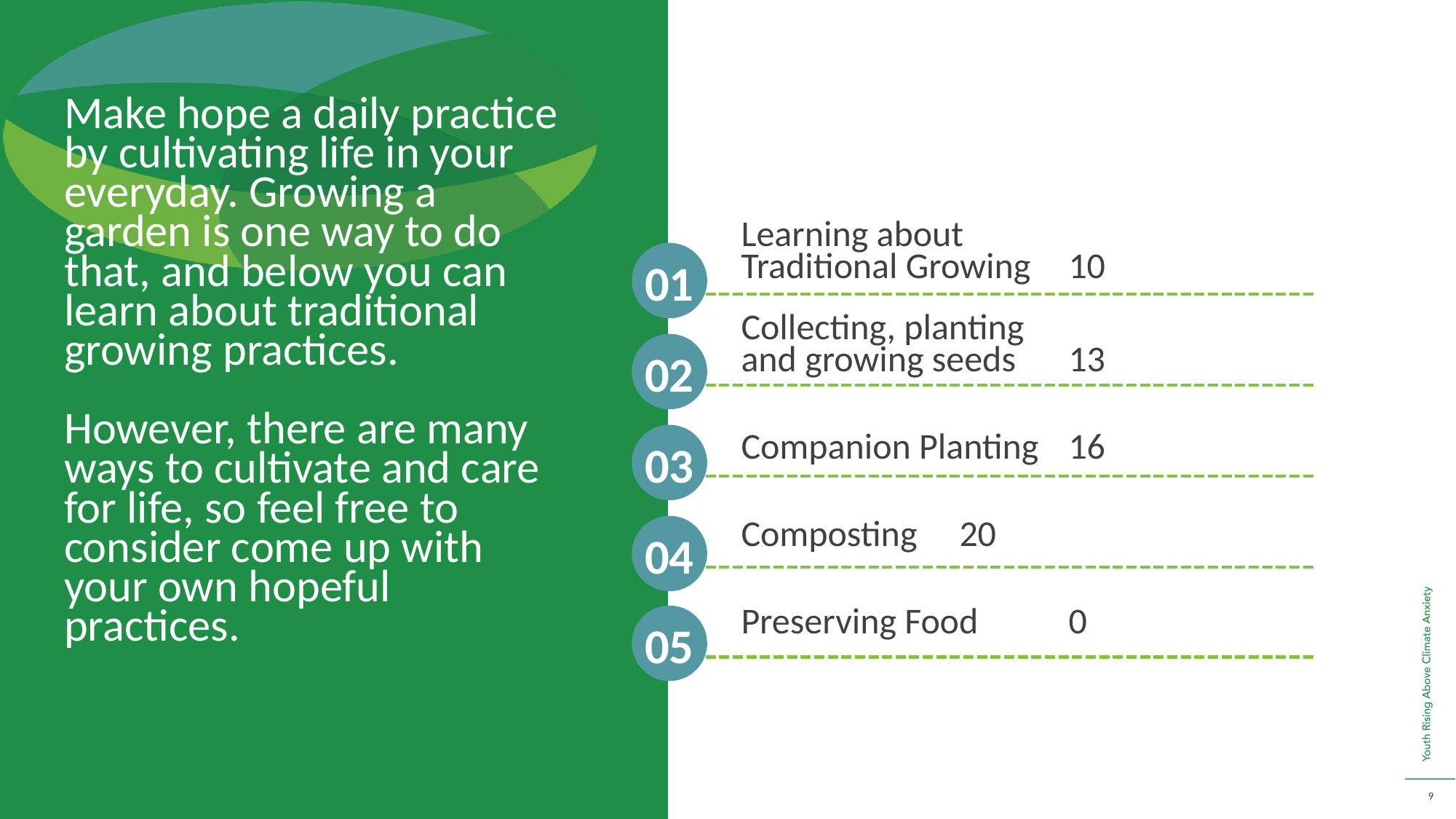

Make hope a daily practice by cultivating life in your everyday. Growing a garden is one way to do that, and below you can learn about traditional growing practices.

However, there are many ways to cultivate and care for life, so feel free to consider come up with your own hopeful practices.

Learning about
Traditional Growing 	10

Collecting, planting
and growing seeds	13
Companion Planting	16
Composting	20
Preserving Food 	0

01

02

03

04

05